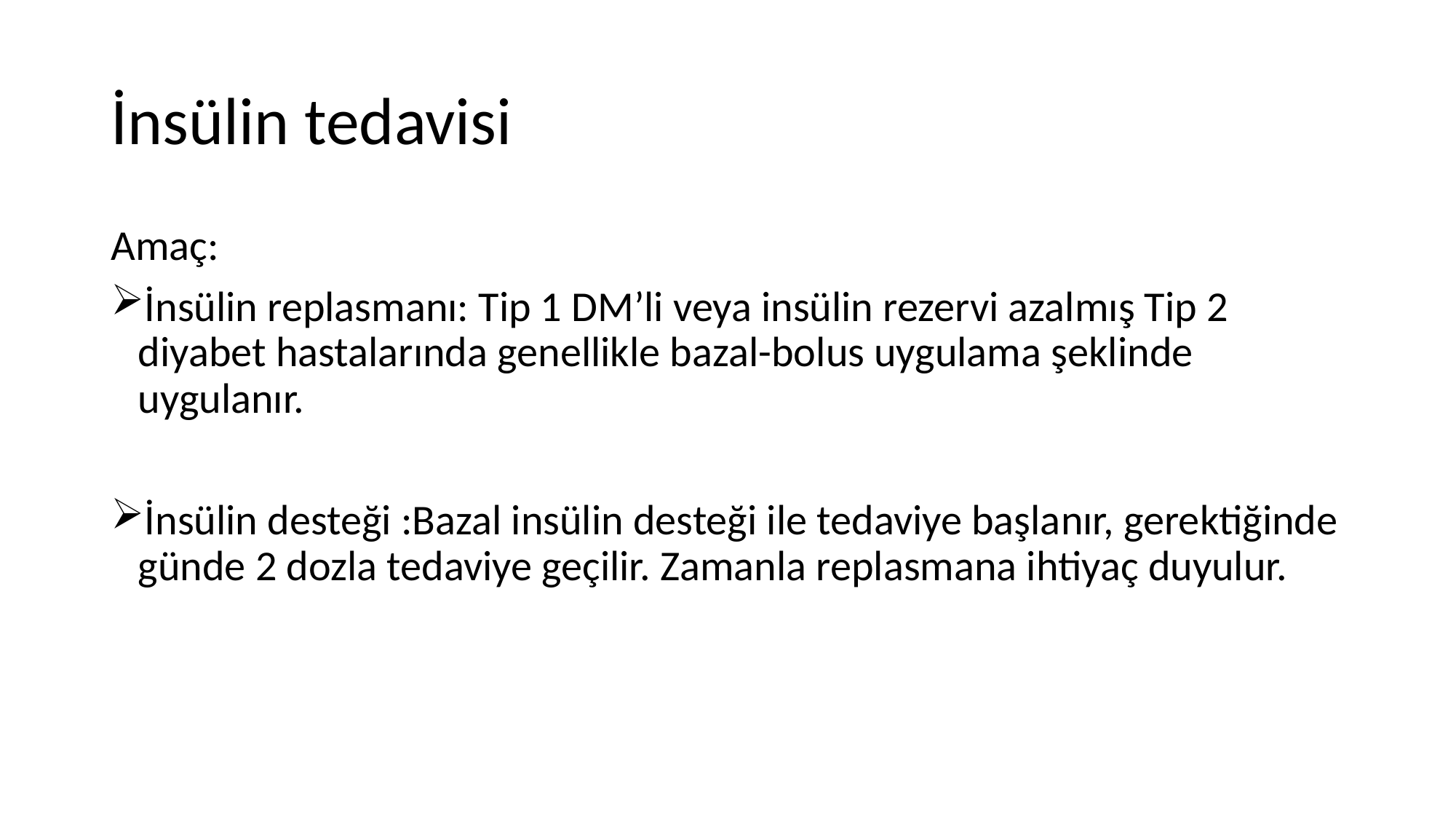

# İnsülin tedavisi
Amaç:
İnsülin replasmanı: Tip 1 DM’li veya insülin rezervi azalmış Tip 2 diyabet hastalarında genellikle bazal-bolus uygulama şeklinde uygulanır.

İnsülin desteği :Bazal insülin desteği ile tedaviye başlanır, gerektiğinde günde 2 dozla tedaviye geçilir. Zamanla replasmana ihtiyaç duyulur.